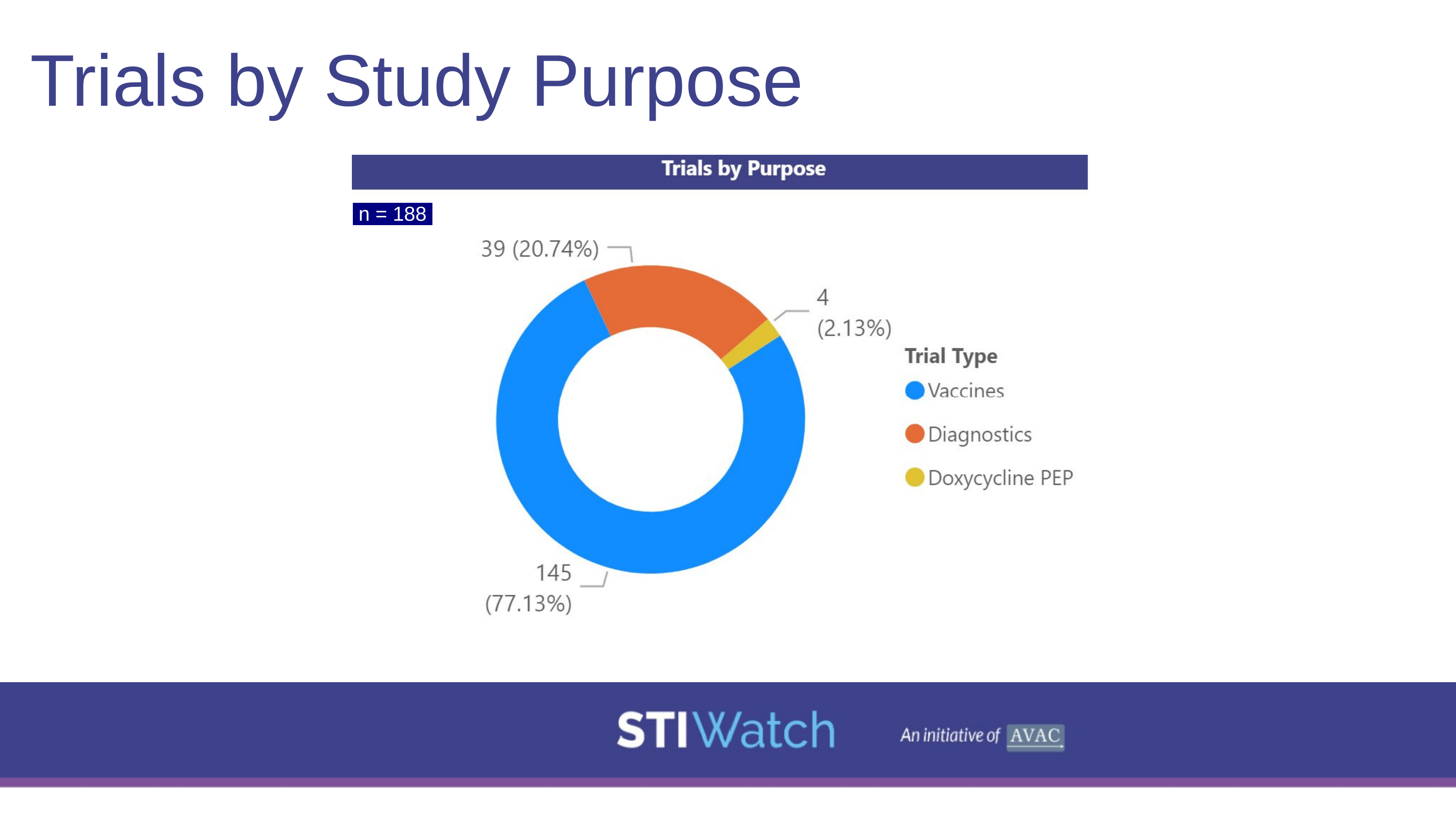

Trials by Study Purpose

 n = 188